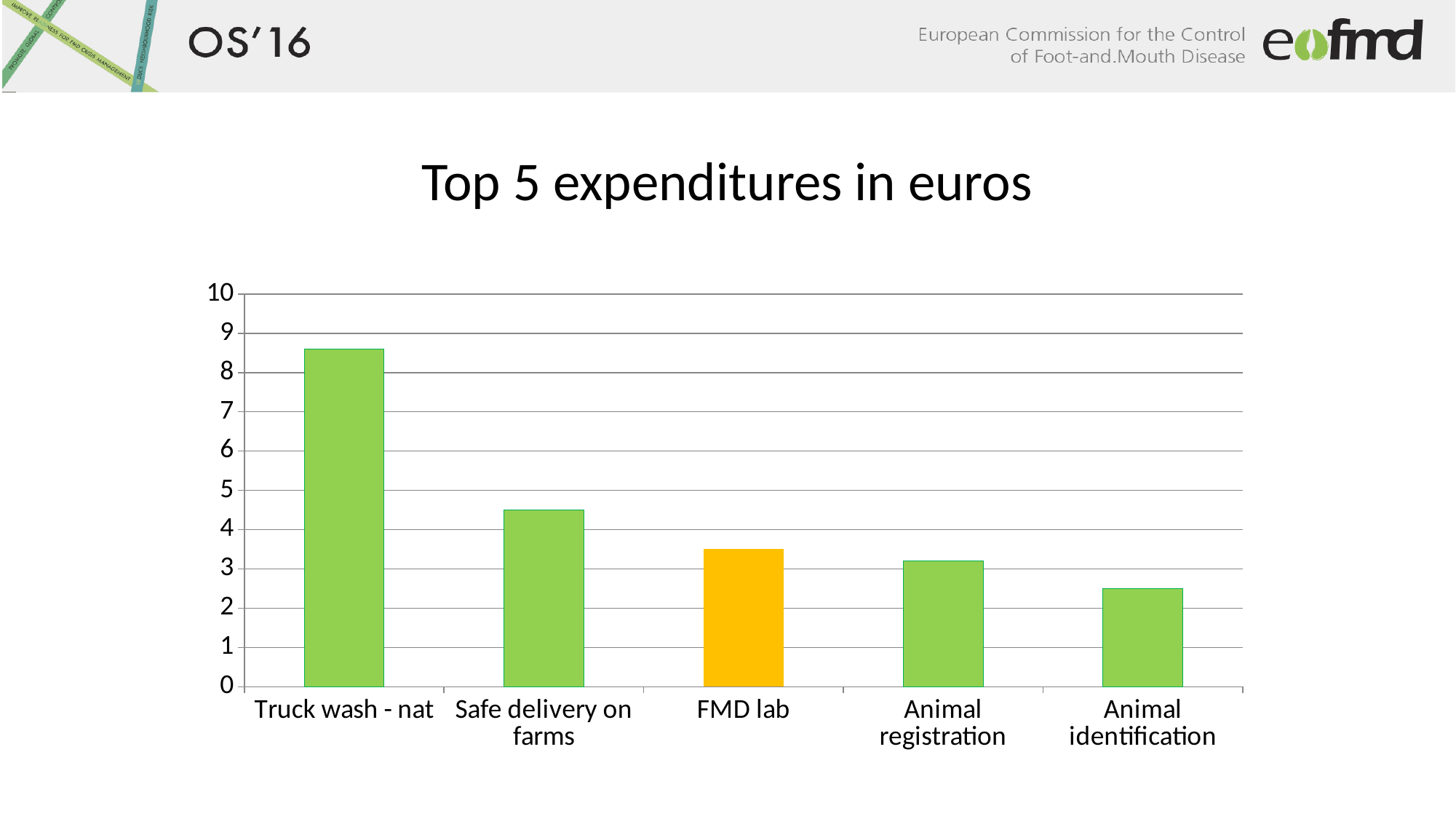

# Top 5 expenditures in euros

### Chart

| Category | Mill euro |
|---|---|
| Truck wash - nat | 8.6 |
| Safe delivery on farms | 4.5 |
| FMD lab | 3.5 |
| Animal registration | 3.2 |
| Animal identification | 2.5 |